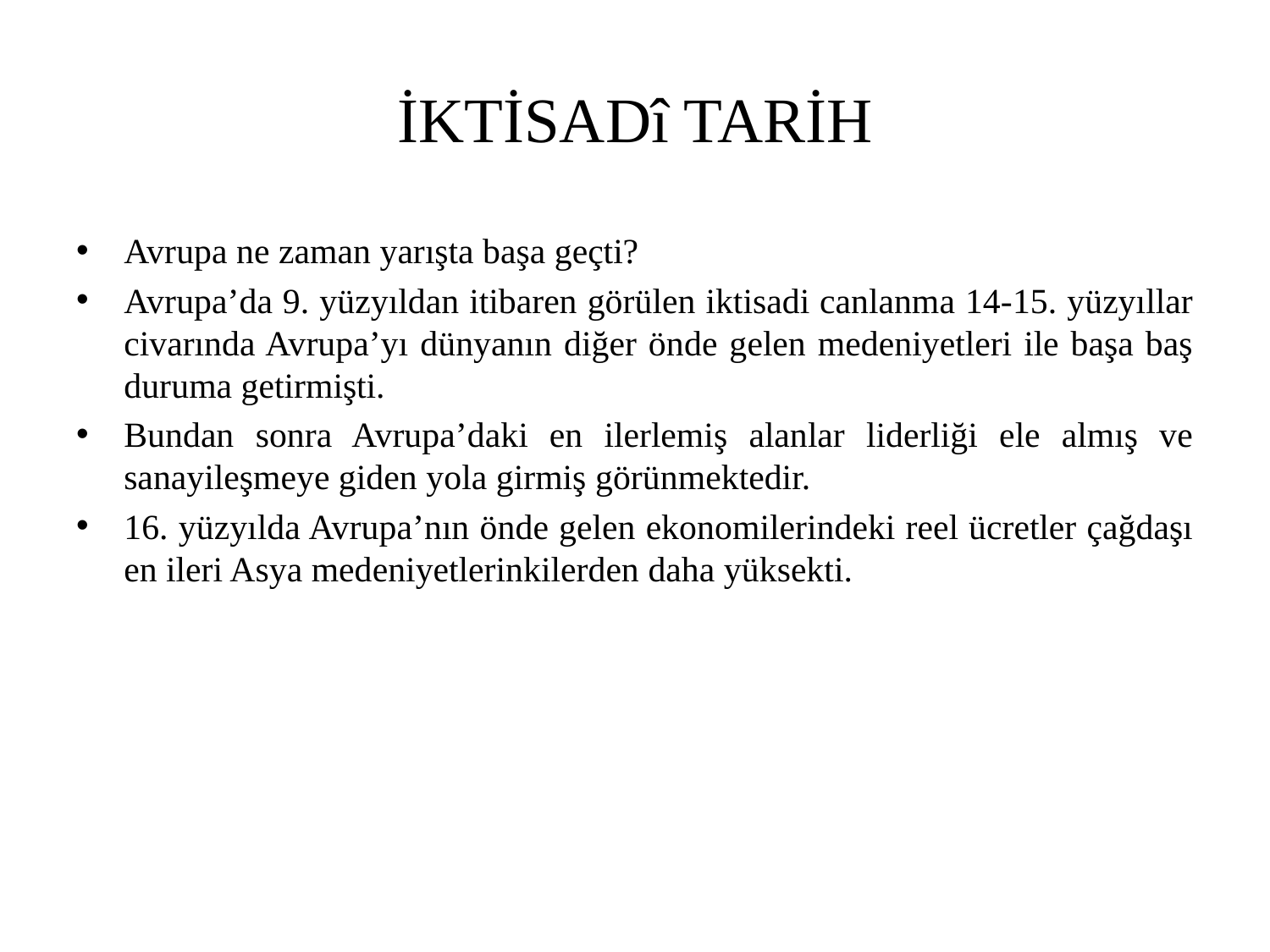

# İKTİSADî TARİH
Avrupa ne zaman yarışta başa geçti?
Avrupa’da 9. yüzyıldan itibaren görülen iktisadi canlanma 14-15. yüzyıllar civarında Avrupa’yı dünyanın diğer önde gelen medeniyetleri ile başa baş duruma getirmişti.
Bundan sonra Avrupa’daki en ilerlemiş alanlar liderliği ele almış ve sanayileşmeye giden yola girmiş görünmektedir.
16. yüzyılda Avrupa’nın önde gelen ekonomilerindeki reel ücretler çağdaşı en ileri Asya medeniyetlerinkilerden daha yüksekti.